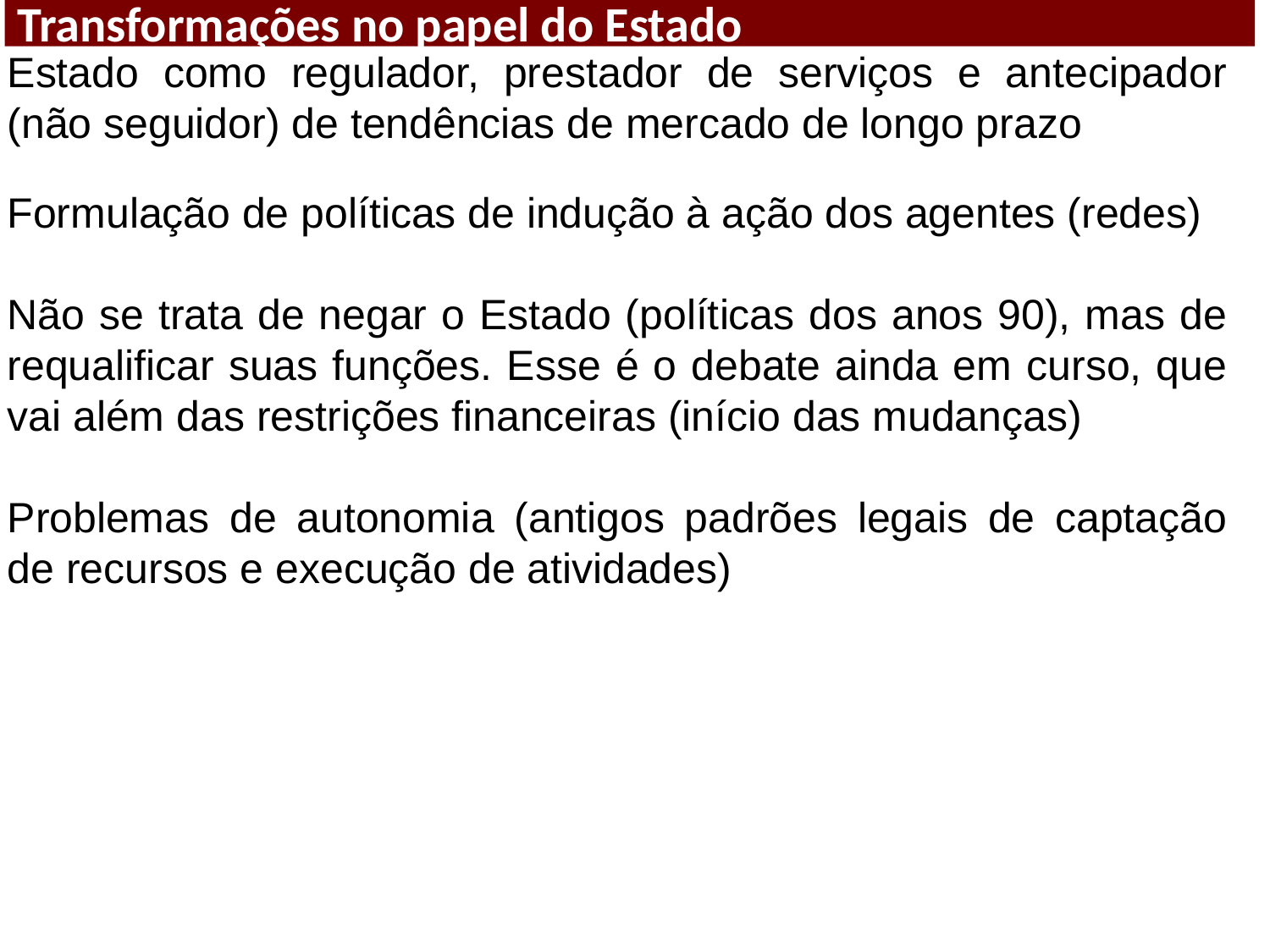

Transformações no papel do Estado
Estado como regulador, prestador de serviços e antecipador (não seguidor) de tendências de mercado de longo prazo

Formulação de políticas de indução à ação dos agentes (redes)

Não se trata de negar o Estado (políticas dos anos 90), mas de requalificar suas funções. Esse é o debate ainda em curso, que vai além das restrições financeiras (início das mudanças)

Problemas de autonomia (antigos padrões legais de captação de recursos e execução de atividades)